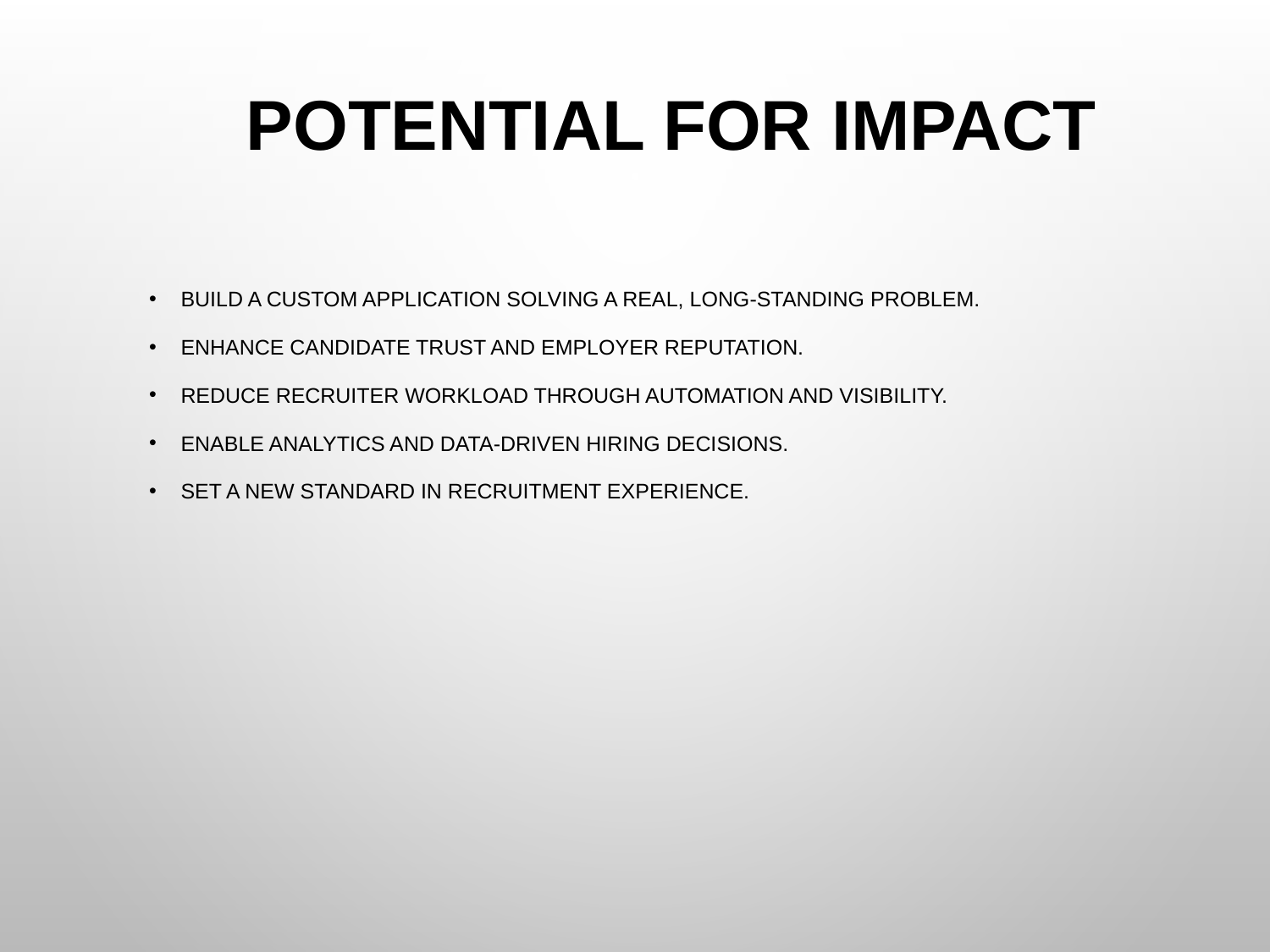

# Potential for Impact
Build a custom application solving a real, long-standing problem.
Enhance candidate trust and employer reputation.
Reduce recruiter workload through automation and visibility.
Enable analytics and data-driven hiring decisions.
Set a new standard in recruitment experience.